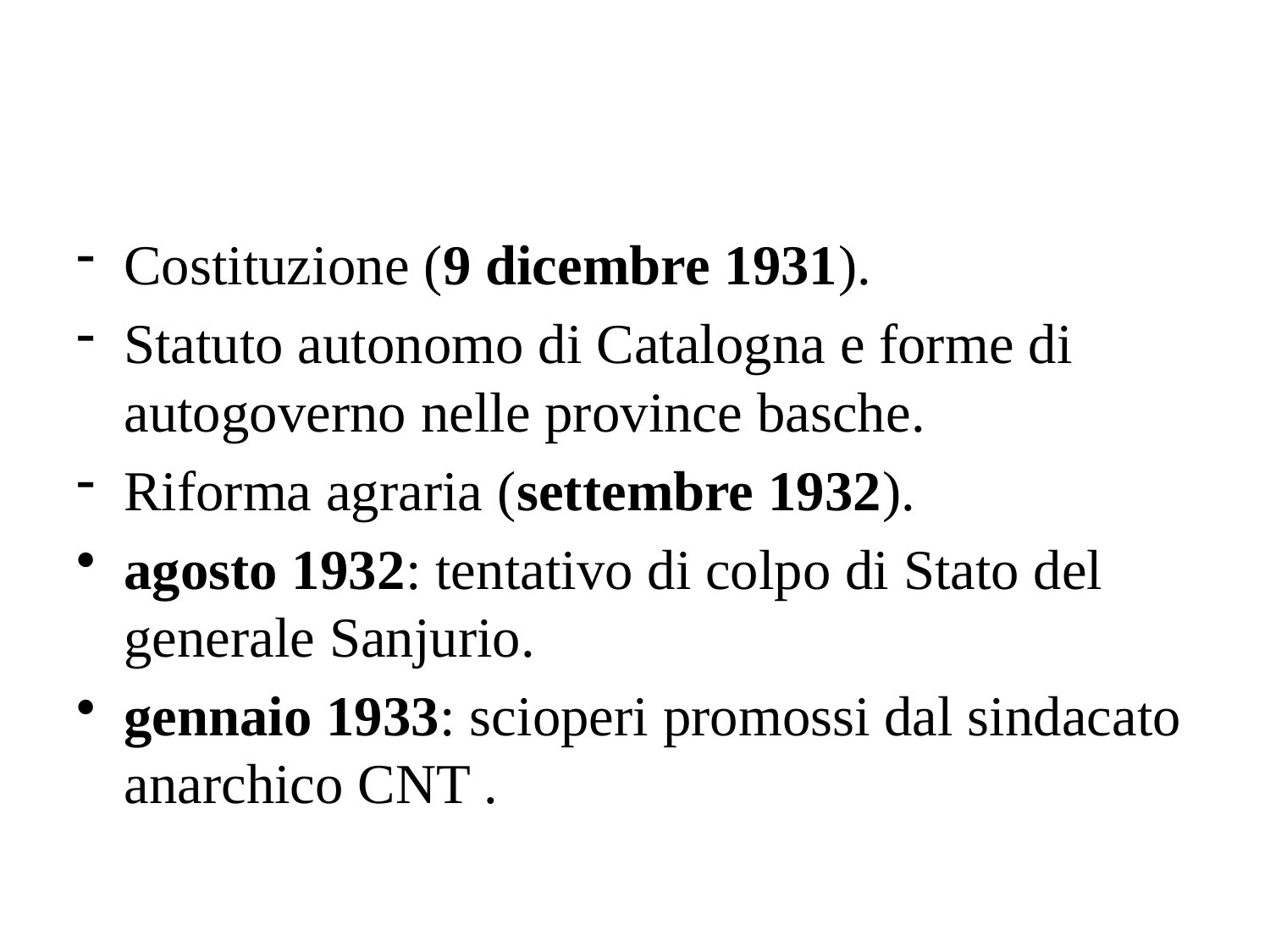

Costituzione (9 dicembre 1931).
Statuto autonomo di Catalogna e forme di autogoverno nelle province basche.
Riforma agraria (settembre 1932).
agosto 1932: tentativo di colpo di Stato del generale Sanjurio.
gennaio 1933: scioperi promossi dal sindacato anarchico CNT .